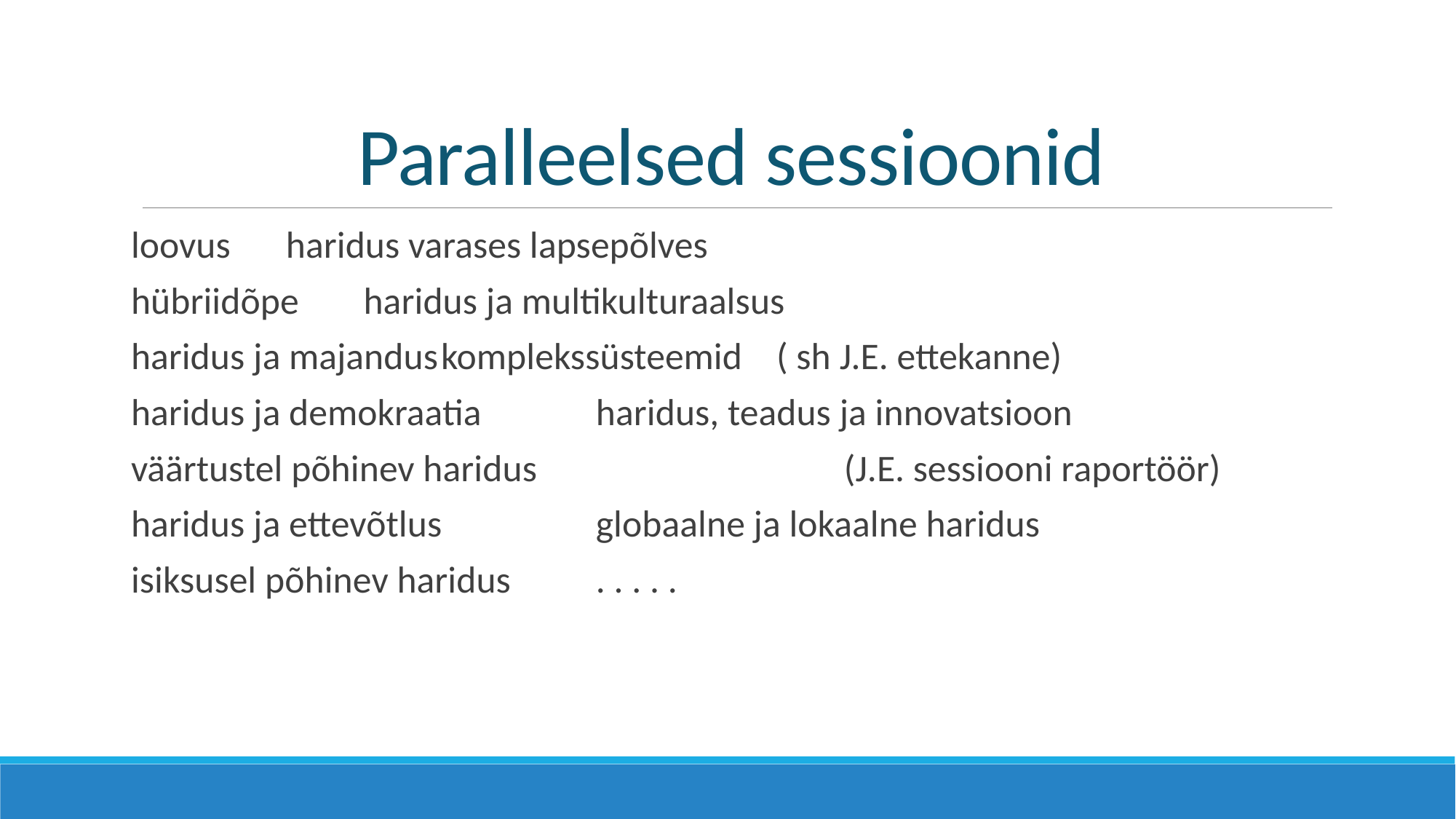

# Paralleelsed sessioonid
loovus					haridus varases lapsepõlves
hübriidõpe				haridus ja multikulturaalsus
haridus ja majandus			komplekssüsteemid    ( sh J.E. ettekanne)
haridus ja demokraatia		haridus, teadus ja innovatsioon
väärtustel põhinev haridus 		                             (J.E. sessiooni raportöör)
haridus ja ettevõtlus 			globaalne ja lokaalne haridus
isiksusel põhinev haridus		. . . . .